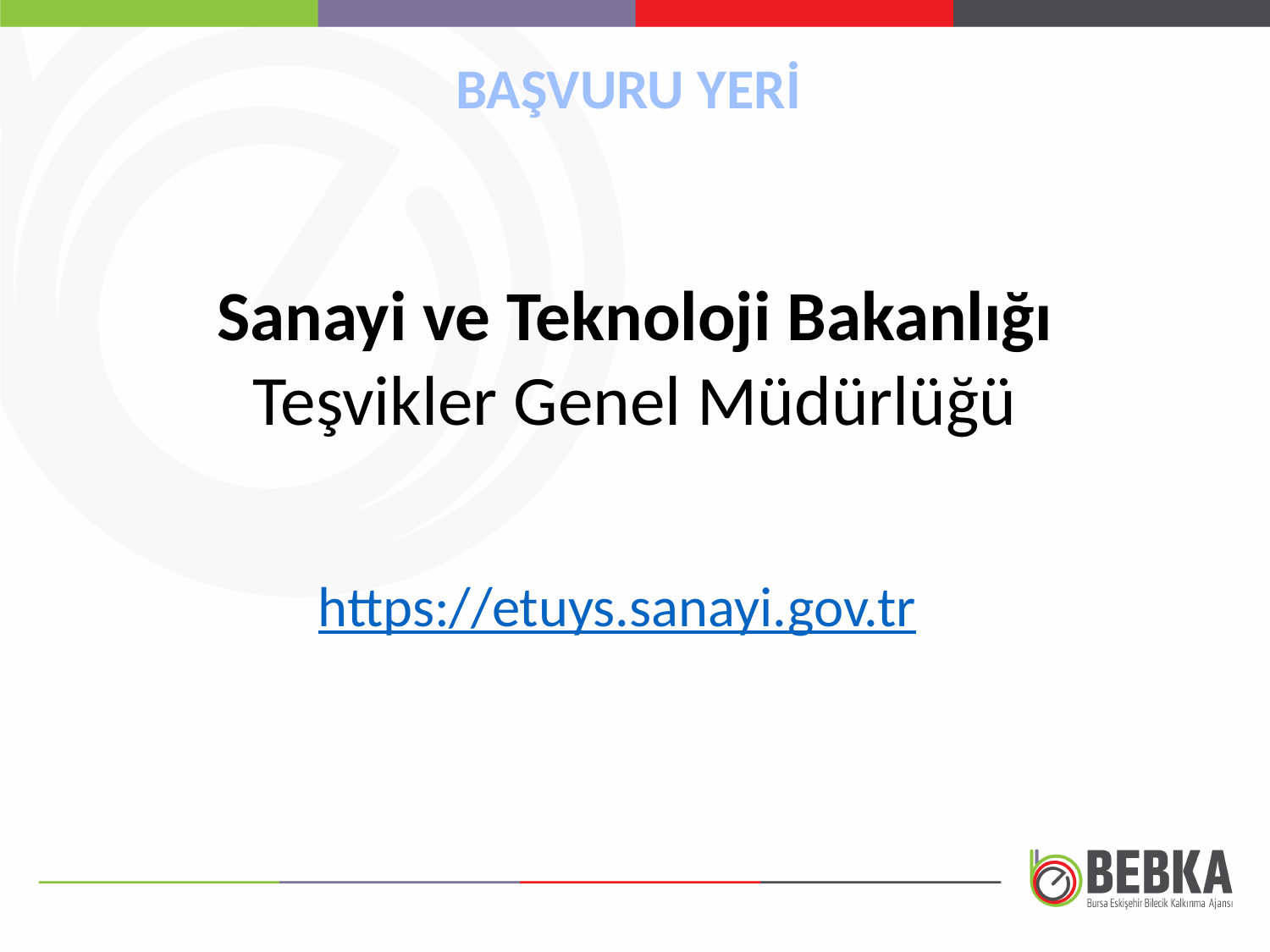

BAŞVURU YERİ
Sanayi ve Teknoloji Bakanlığı
Teşvikler Genel Müdürlüğü
https://etuys.sanayi.gov.tr